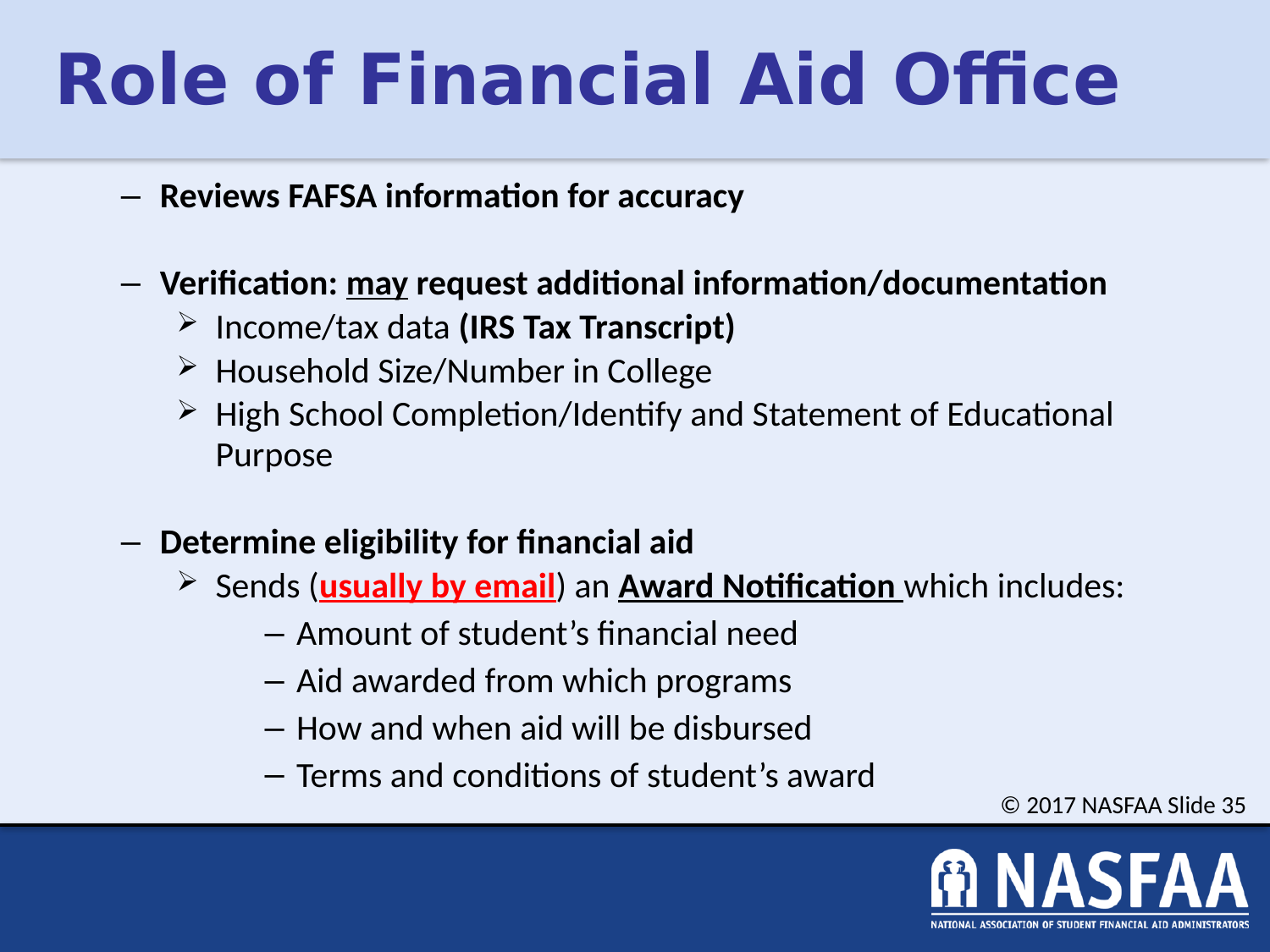

# Role of Financial Aid Office
Reviews FAFSA information for accuracy

Verification: may request additional information/documentation
Income/tax data (IRS Tax Transcript)
Household Size/Number in College
High School Completion/Identify and Statement of Educational Purpose

Determine eligibility for financial aid
Sends (usually by email) an Award Notification which includes:
Amount of student’s financial need
Aid awarded from which programs
How and when aid will be disbursed
Terms and conditions of student’s award